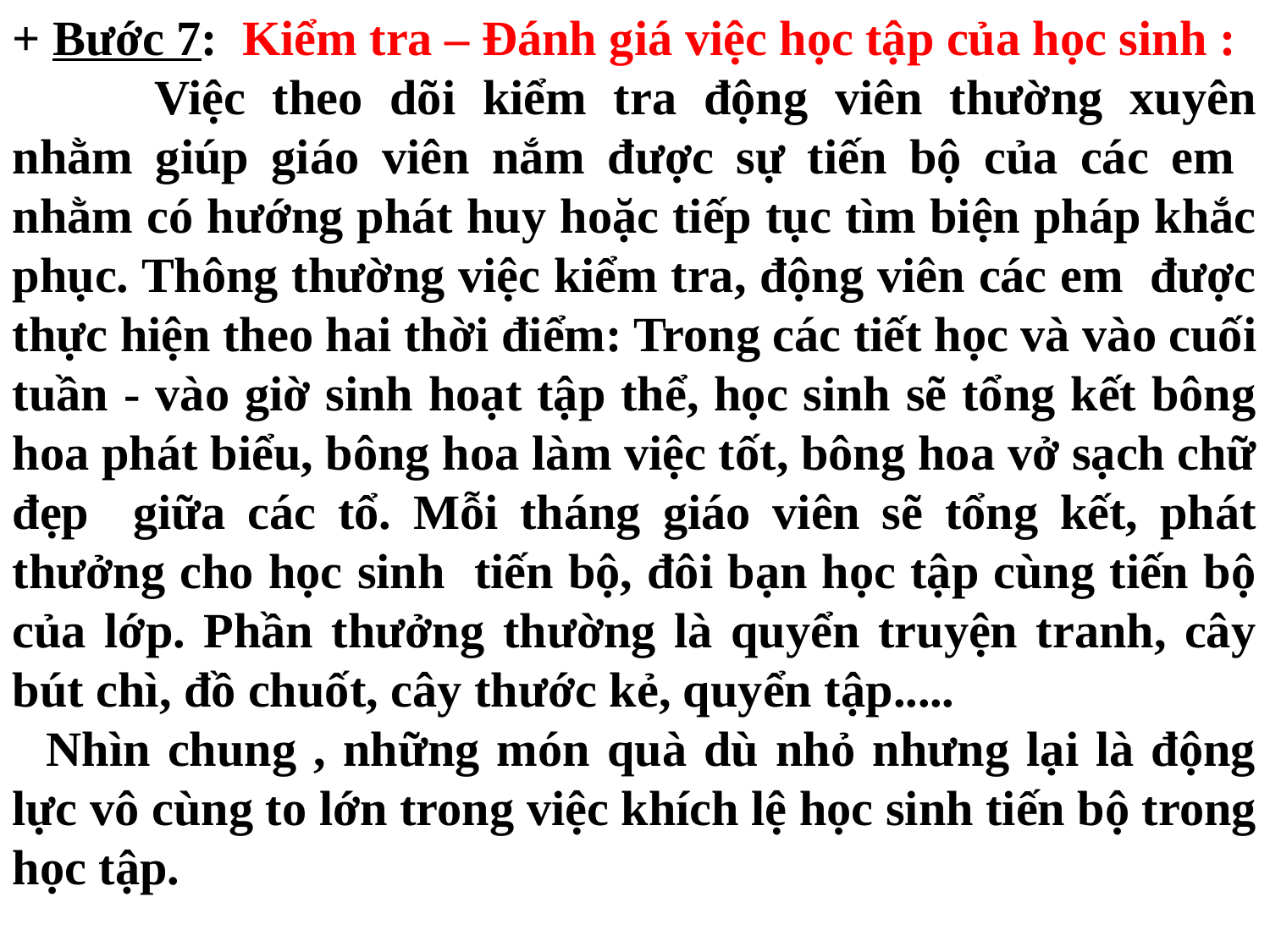

+ Bước 7:  Kiểm tra – Đánh giá việc học tập của học sinh :
 	Việc theo dõi kiểm tra động viên thường xuyên nhằm giúp giáo viên nắm được sự tiến bộ của các em  nhằm có hướng phát huy hoặc tiếp tục tìm biện pháp khắc phục. Thông thường việc kiểm tra, động viên các em  được thực hiện theo hai thời điểm: Trong các tiết học và vào cuối tuần - vào giờ sinh hoạt tập thể, học sinh sẽ tổng kết bông hoa phát biểu, bông hoa làm việc tốt, bông hoa vở sạch chữ đẹp  giữa các tổ. Mỗi tháng giáo viên sẽ tổng kết, phát thưởng cho học sinh  tiến bộ, đôi bạn học tập cùng tiến bộ của lớp. Phần thưởng thường là quyển truyện tranh, cây bút chì, đồ chuốt, cây thước kẻ, quyển tập.....
  Nhìn chung , những món quà dù nhỏ nhưng lại là động lực vô cùng to lớn trong việc khích lệ học sinh tiến bộ trong học tập.